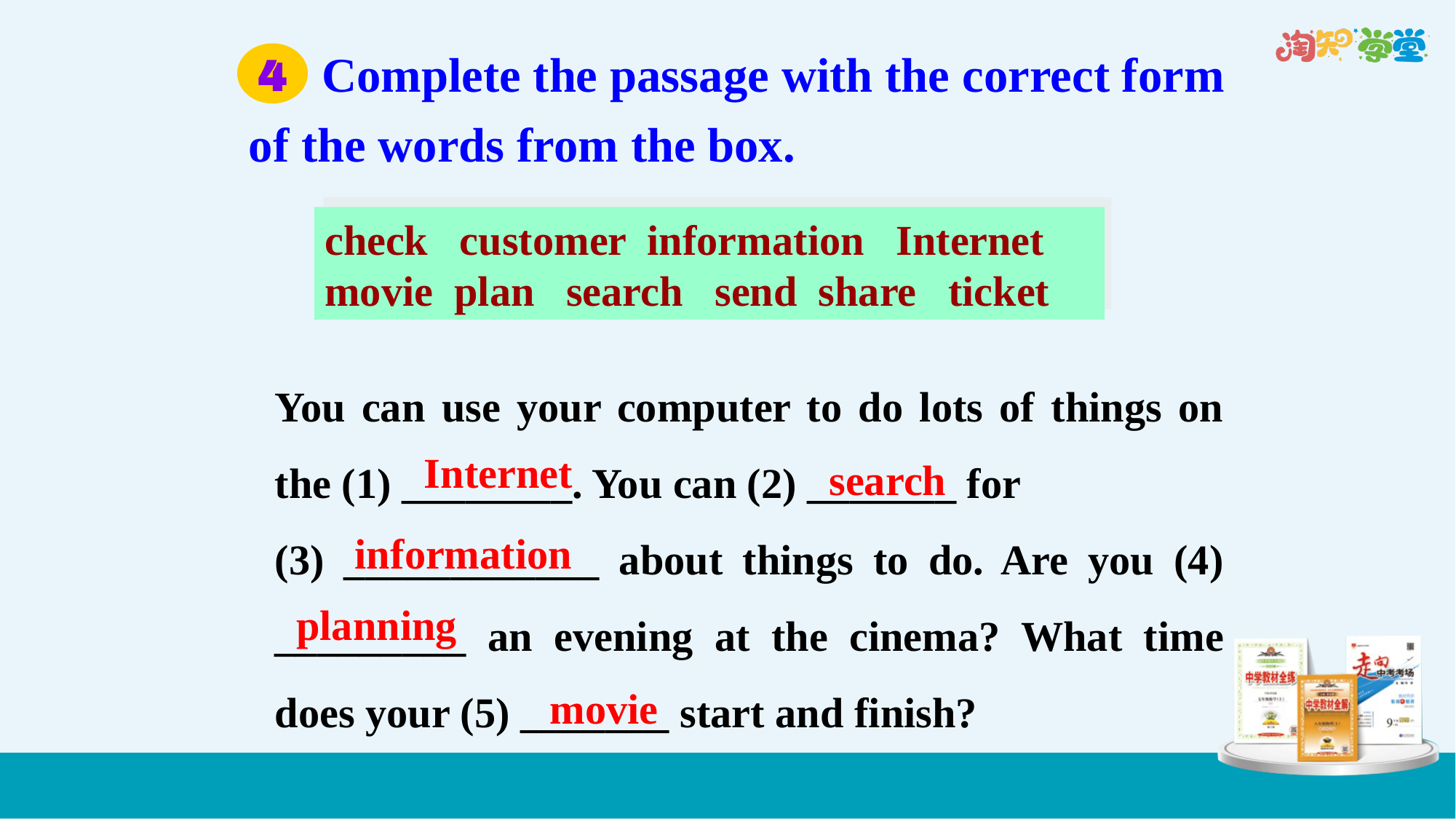

Complete the passage with the correct form of the words from the box.
4
check   customer  information   Internet  movie  plan   search   send  share   ticket
You can use your computer to do lots of things on the (1) ________. You can (2) _______ for
(3) ____________ about things to do. Are you (4) _________ an evening at the cinema? What time does your (5) _______ start and finish?
Internet
search
information
planning
movie